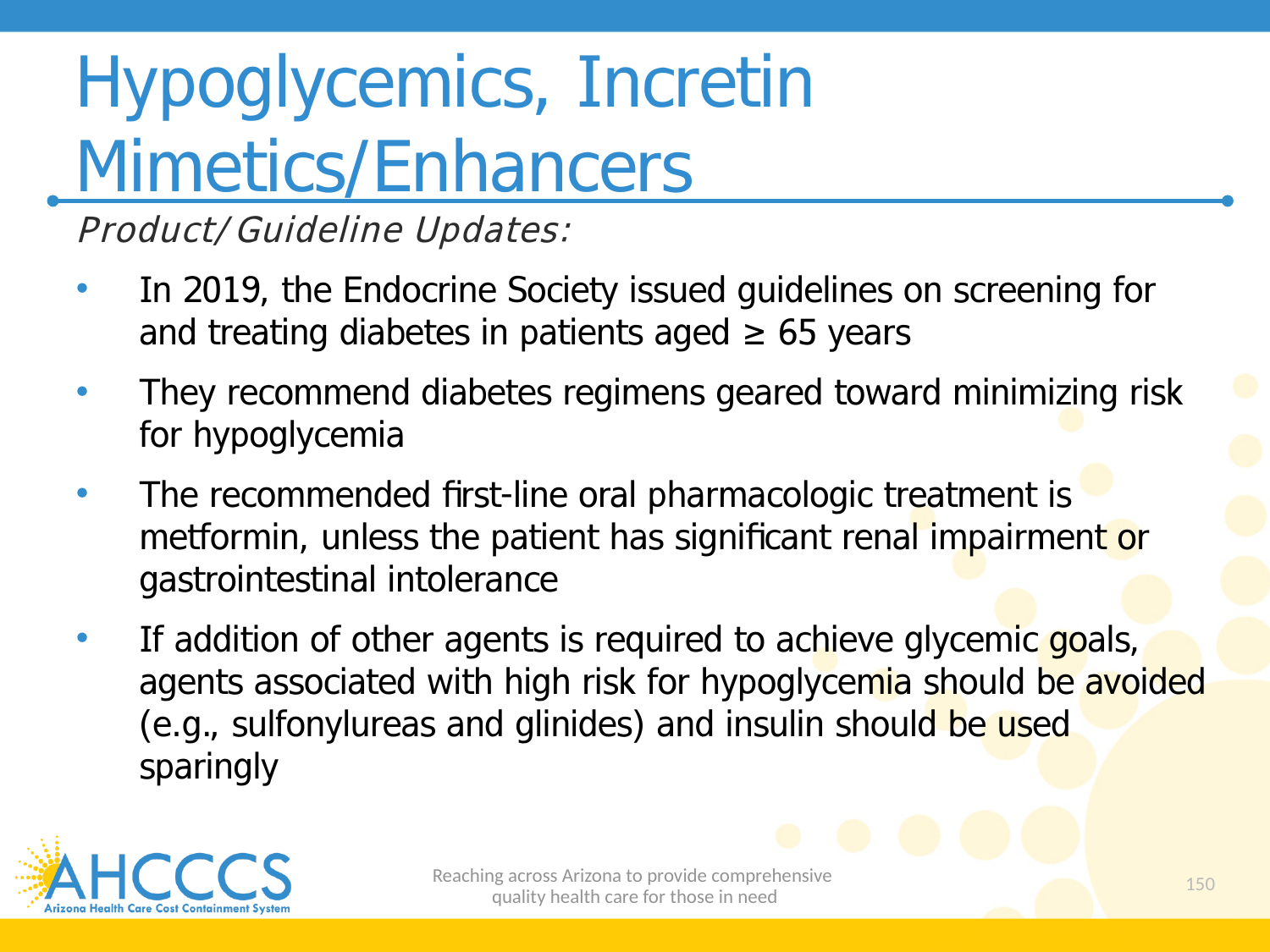

# Hypoglycemics, Incretin Mimetics/Enhancers
Product/Guideline Updates:
In 2019, the Endocrine Society issued guidelines on screening for and treating diabetes in patients aged ≥ 65 years
They recommend diabetes regimens geared toward minimizing risk for hypoglycemia
The recommended first-line oral pharmacologic treatment is metformin, unless the patient has significant renal impairment or gastrointestinal intolerance
If addition of other agents is required to achieve glycemic goals, agents associated with high risk for hypoglycemia should be avoided (e.g., sulfonylureas and glinides) and insulin should be used sparingly
Reaching across Arizona to provide comprehensive
quality health care for those in need
150